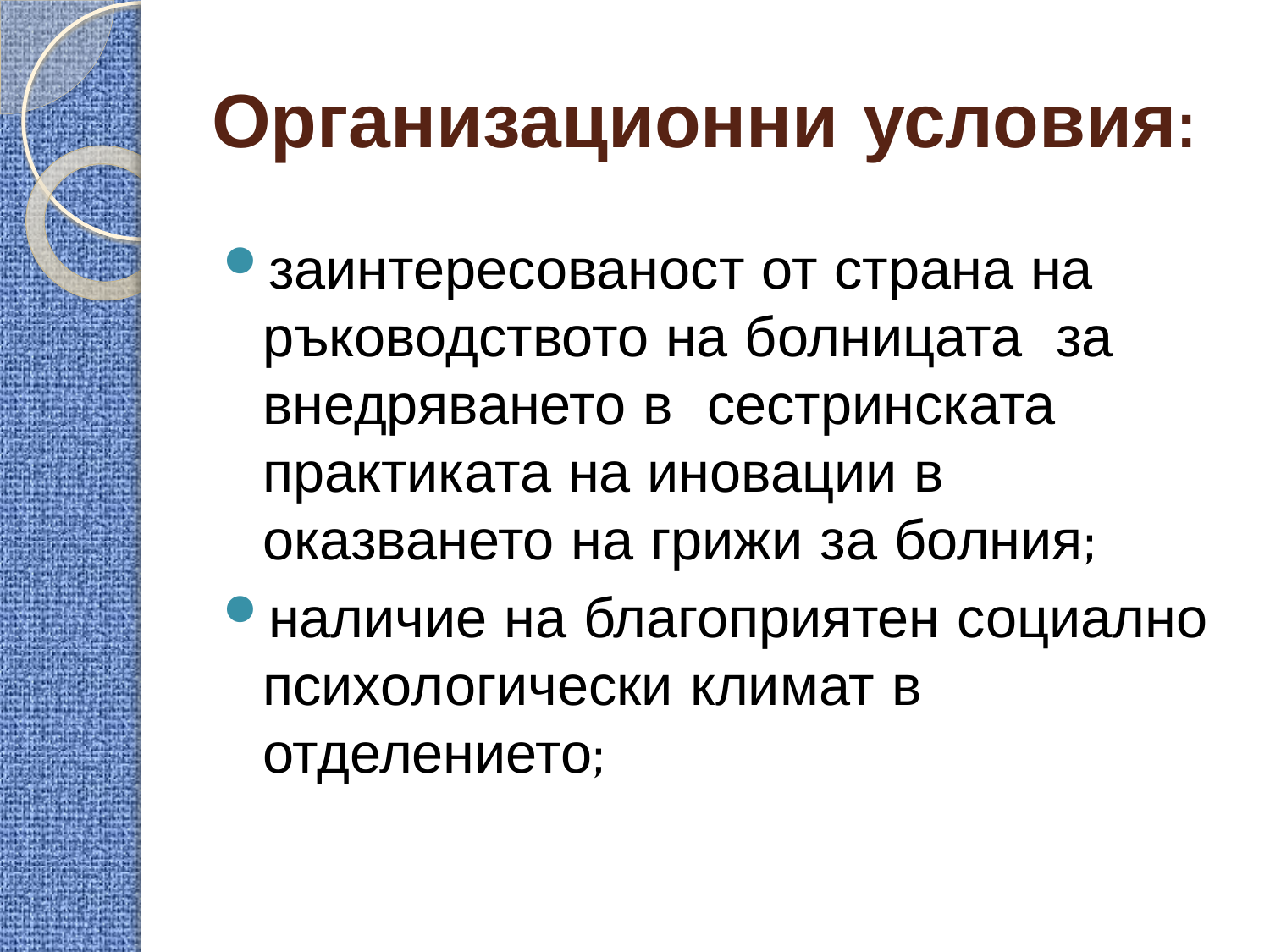

# Организационни условия:
заинтересованост от страна на ръководството на болницата  за внедряването в  сестринската практиката на иновации в оказването на грижи за болния;
наличие на благоприятен социално психологически климат в отделението;